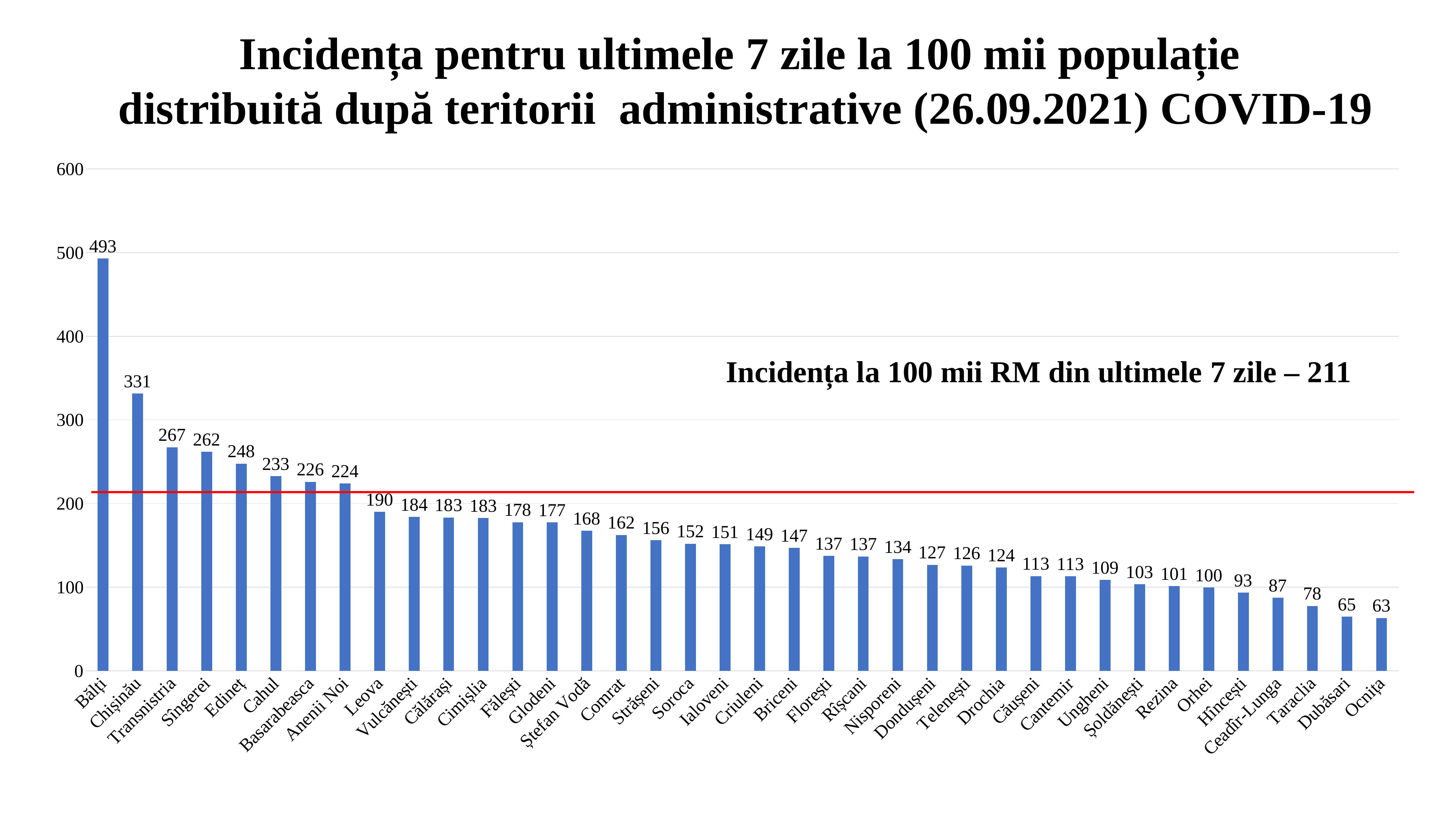

Incidența pentru ultimele 7 zile la 100 mii populație
distribuită după teritorii  administrative (26.09.2021) COVID-19

### Chart

| Category |  |
|---|---|
| Bălți | 492.8897000692973 |
| Chișinău | 331.4545377740497 |
| Transnistria | 267.41509255463404 |
| Sîngerei | 261.8588217605934 |
| Edineț | 247.7417918133864 |
| Cahul | 232.61554821313283 |
| Basarabeasca | 225.9690596210673 |
| Anenii Noi | 224.06197782166186 |
| Leova | 190.1480918079728 |
| Vulcănești | 183.92404434060745 |
| Călărași | 183.22696852533346 |
| Cimișlia | 182.559483965192 |
| Fălești | 177.61762375731556 |
| Glodeni | 177.36716953182864 |
| Ștefan Vodă | 167.54736435107617 |
| Comrat | 162.39486464541233 |
| Strășeni | 156.03265799818567 |
| Soroca | 151.9521994437004 |
| Ialoveni | 151.36226034308777 |
| Criuleni | 148.62416487374023 |
| Briceni | 147.08192320324437 |
| Florești | 137.33209516460232 |
| Rîșcani | 136.76425894033025 |
| Nisporeni | 133.5741430560259 |
| Dondușeni | 126.7962806424345 |
| Telenești | 125.93222556587727 |
| Drochia | 123.58448746020444 |
| Căușeni | 113.3214263718667 |
| Cantemir | 113.21116761009306 |
| Ungheni | 108.84192195044726 |
| Șoldănești | 103.4210597937022 |
| Rezina | 101.20981029044863 |
| Orhei | 99.50542846446375 |
| Hîncești | 93.46334695136052 |
| Ceadîr-Lunga | 87.4961847593855 |
| Taraclia | 77.62935995931151 |
| Dubăsari | 64.91066243039185 |
| Ocnița | 63.2577754348972 |
Incidența la 100 mii RM din ultimele 7 zile – 211